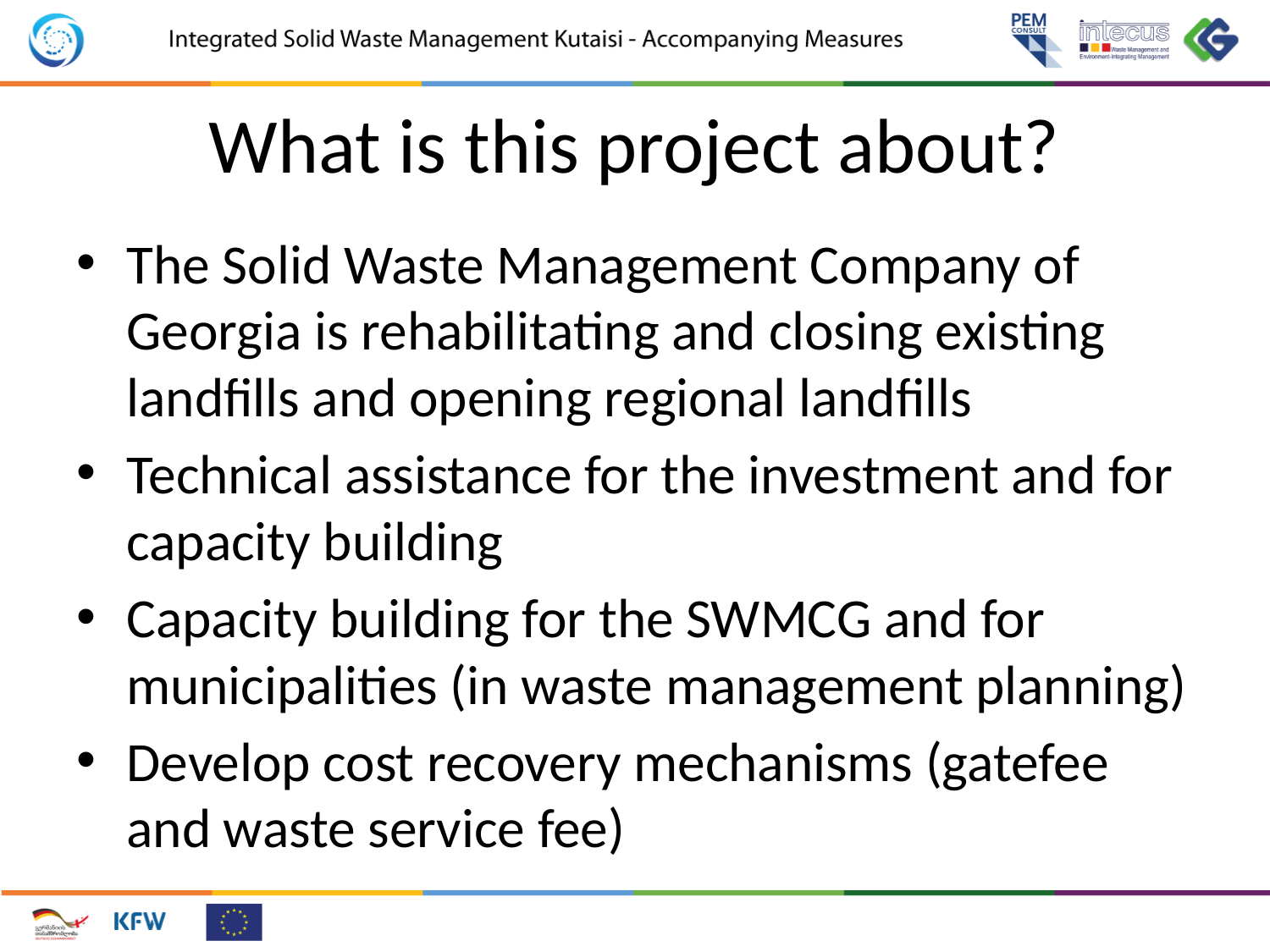

# What is this project about?
The Solid Waste Management Company of Georgia is rehabilitating and closing existing landfills and opening regional landfills
Technical assistance for the investment and for capacity building
Capacity building for the SWMCG and for municipalities (in waste management planning)
Develop cost recovery mechanisms (gatefee and waste service fee)